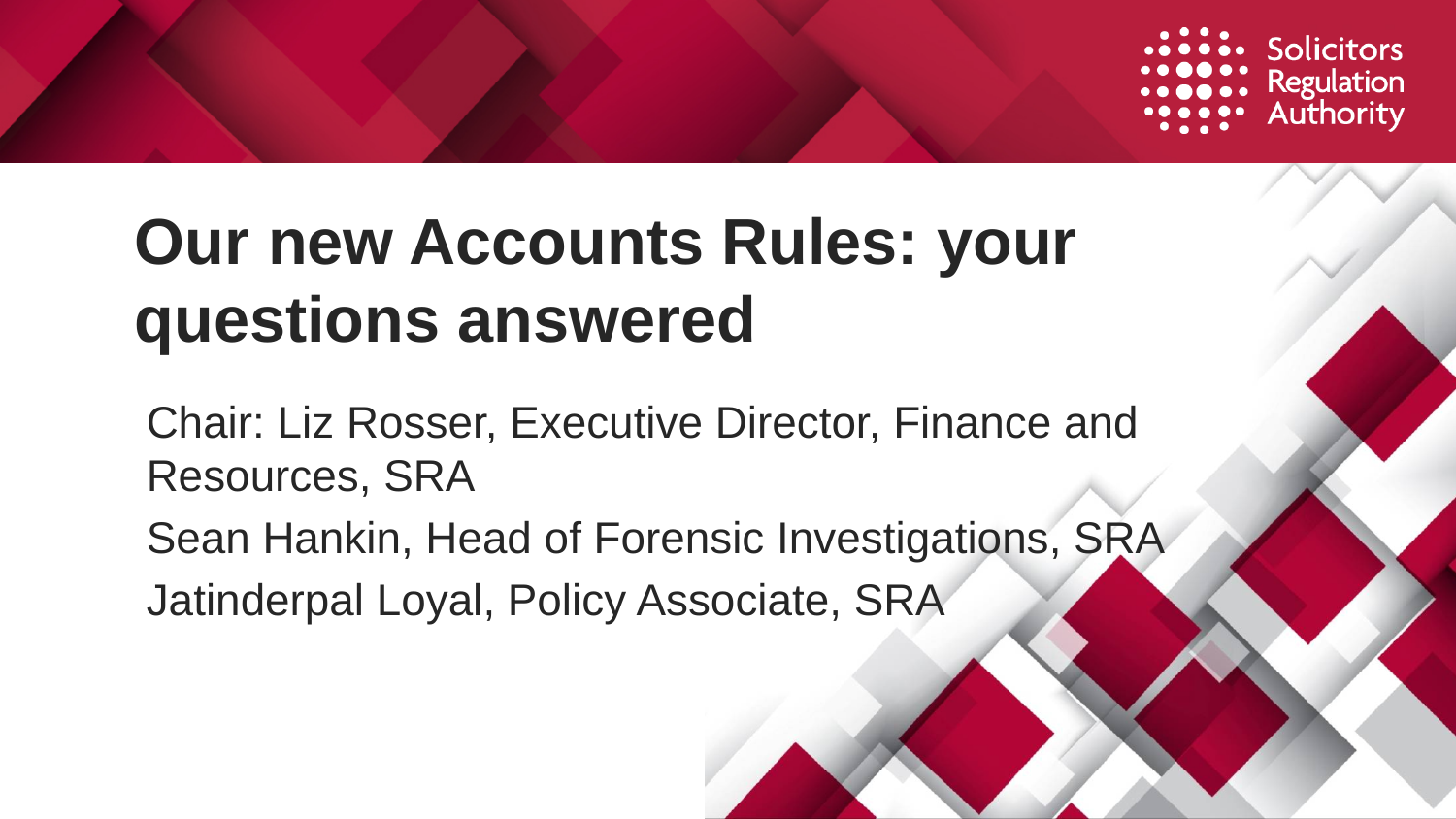

# Our new Accounts Rules: your questions answered
Chair: Liz Rosser, Executive Director, Finance and Resources, SRA
Sean Hankin, Head of Forensic Investigations, SRA
Jatinderpal Loyal, Policy Associate, SRA